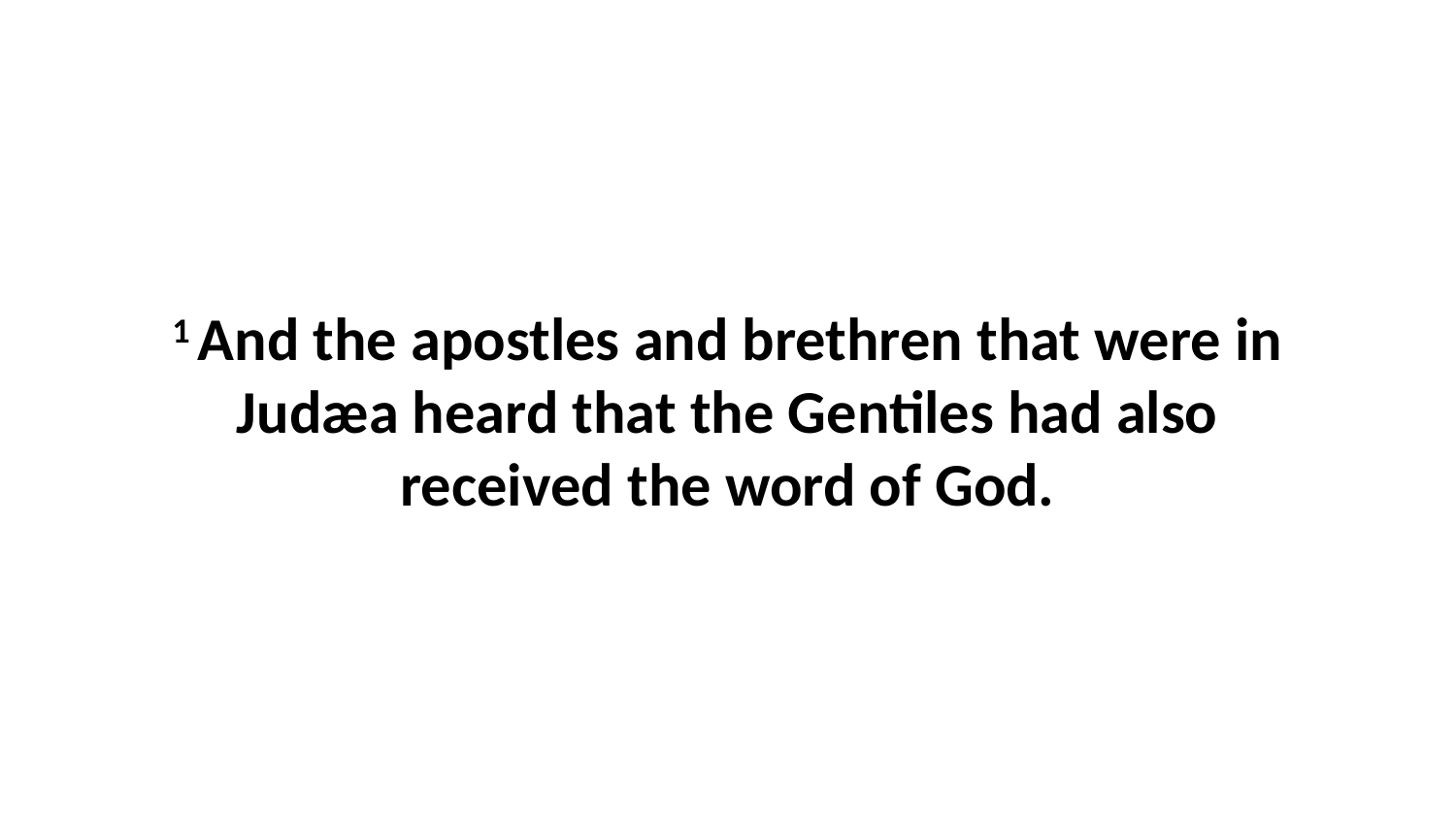

1 And the apostles and brethren that were in Judæa heard that the Gentiles had also received the word of God.